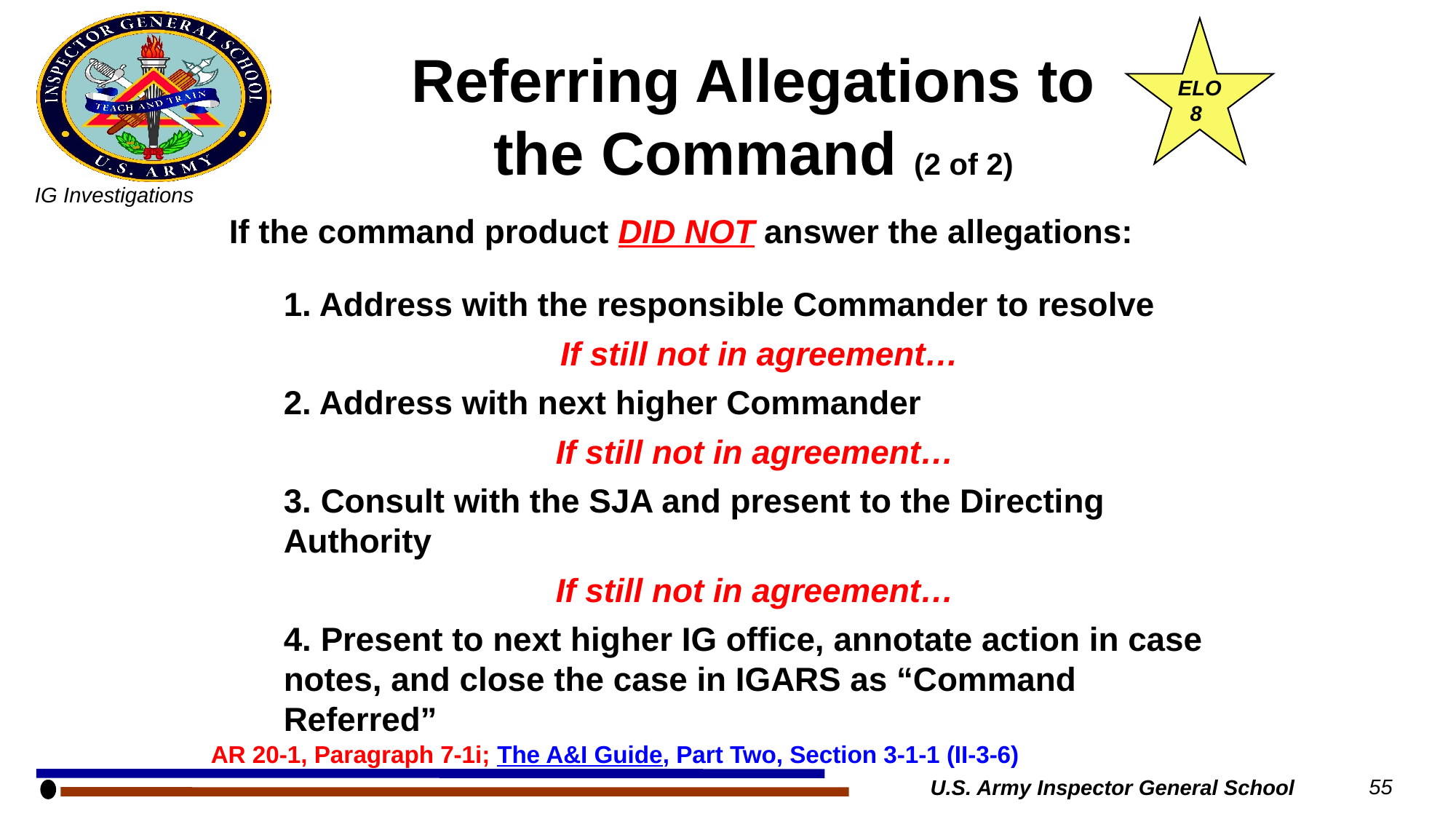

ELO
  8
# Referring Allegations to the Command (2 of 2)
If the command product DID NOT answer the allegations:

1. Address with the responsible Commander to resolve
 If still not in agreement…
2. Address with next higher Commander
If still not in agreement…
3. Consult with the SJA and present to the Directing Authority
If still not in agreement…
4. Present to next higher IG office, annotate action in case notes, and close the case in IGARS as “Command Referred”
AR 20-1, Paragraph 7-1i; The A&I Guide, Part Two, Section 3-1-1 (II-3-6)
U.S. Army Inspector General School